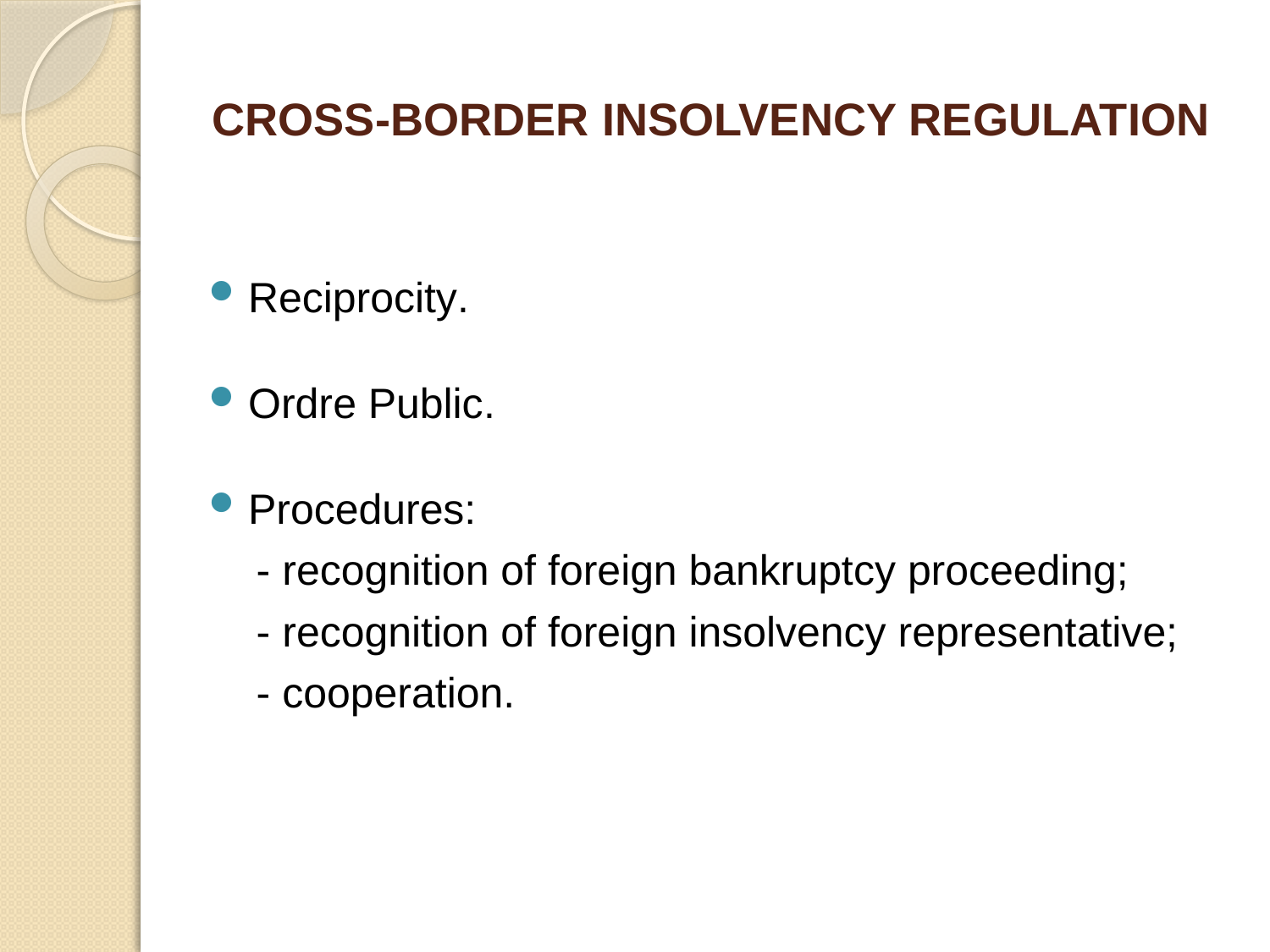

# CROSS-BORDER INSOLVENCY REGULATION

Reciprocity.

Ordre Public.

Procedures:
    - recognition of foreign bankruptcy proceeding;
    - recognition of foreign insolvency representative;
    - cooperation.